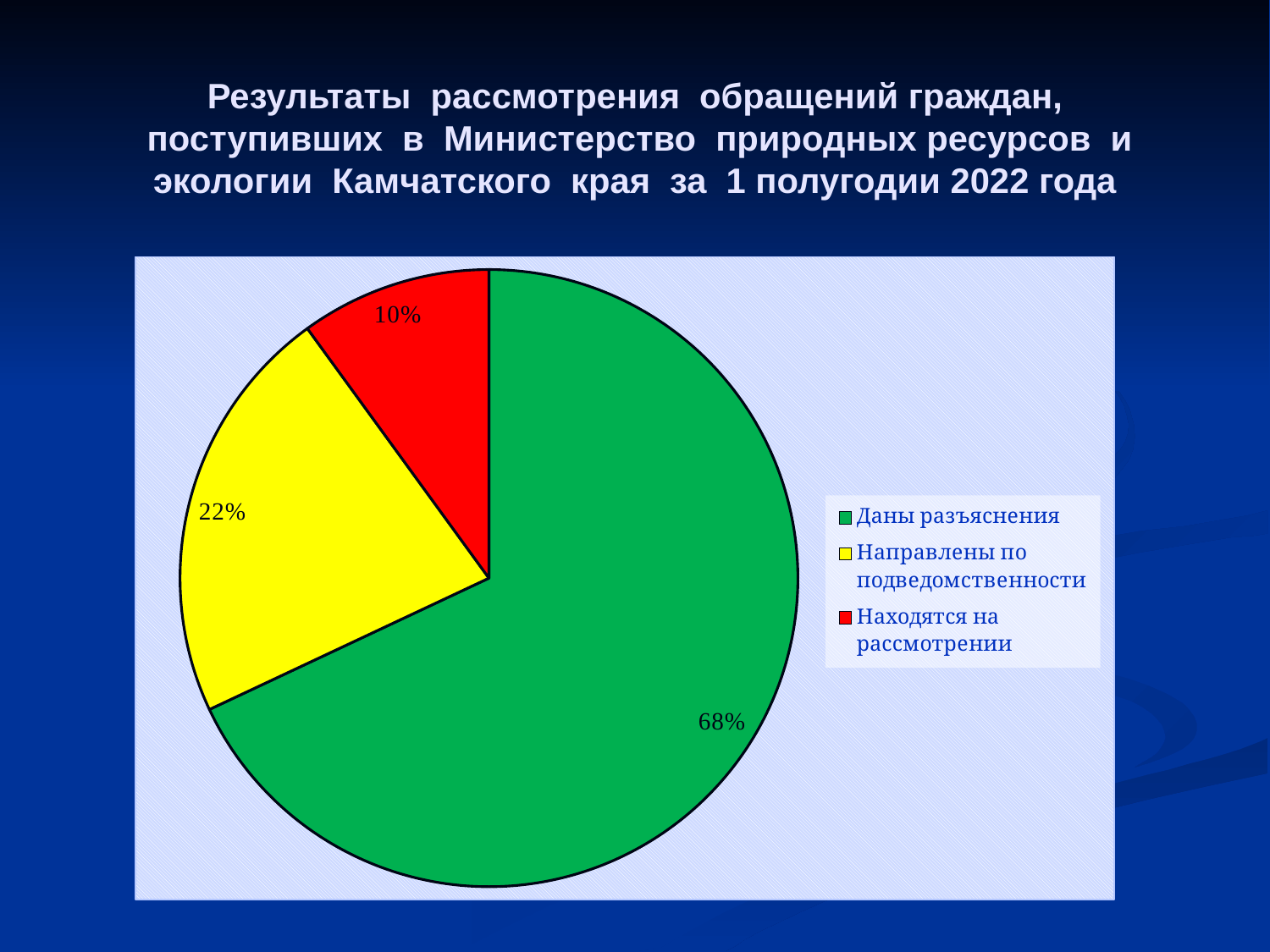

# Результаты  рассмотрения  обращений граждан, поступивших  в  Министерство  природных ресурсов  и экологии  Камчатского  края  за  1 полугодии 2022 года

### Chart

| Category | Столбец1 |
|---|---|
| Даны разъяснения | 0.68 |
| Направлены по подведомственности | 0.22 |
| Находятся на рассмотрении | 0.1 |